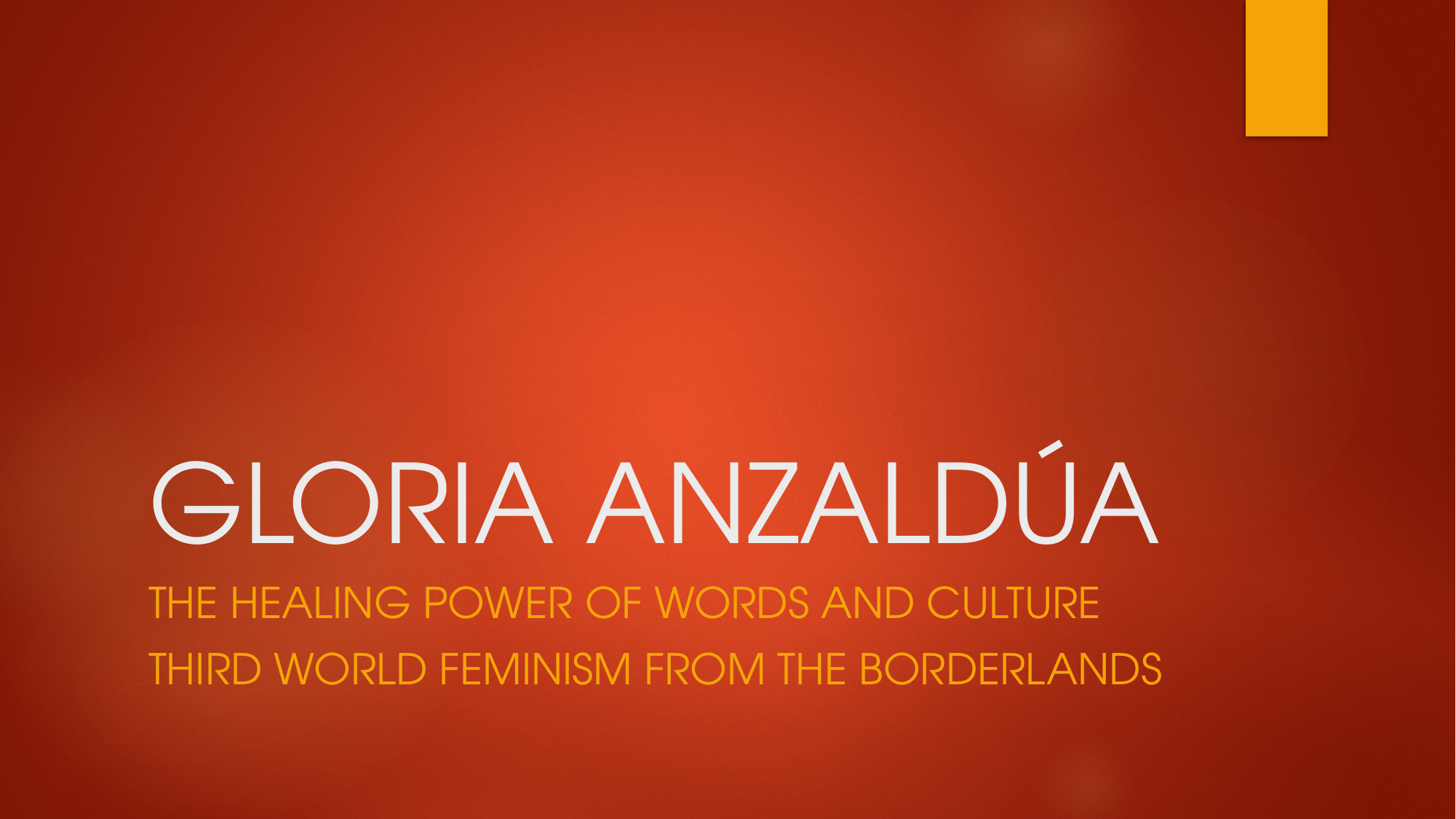

# GLORIA ANZALDÚA
THE HEALING POWER OF WORDS AND CULTURE
THIRD WORLD FEMINISM FROM THE BORDERLANDS